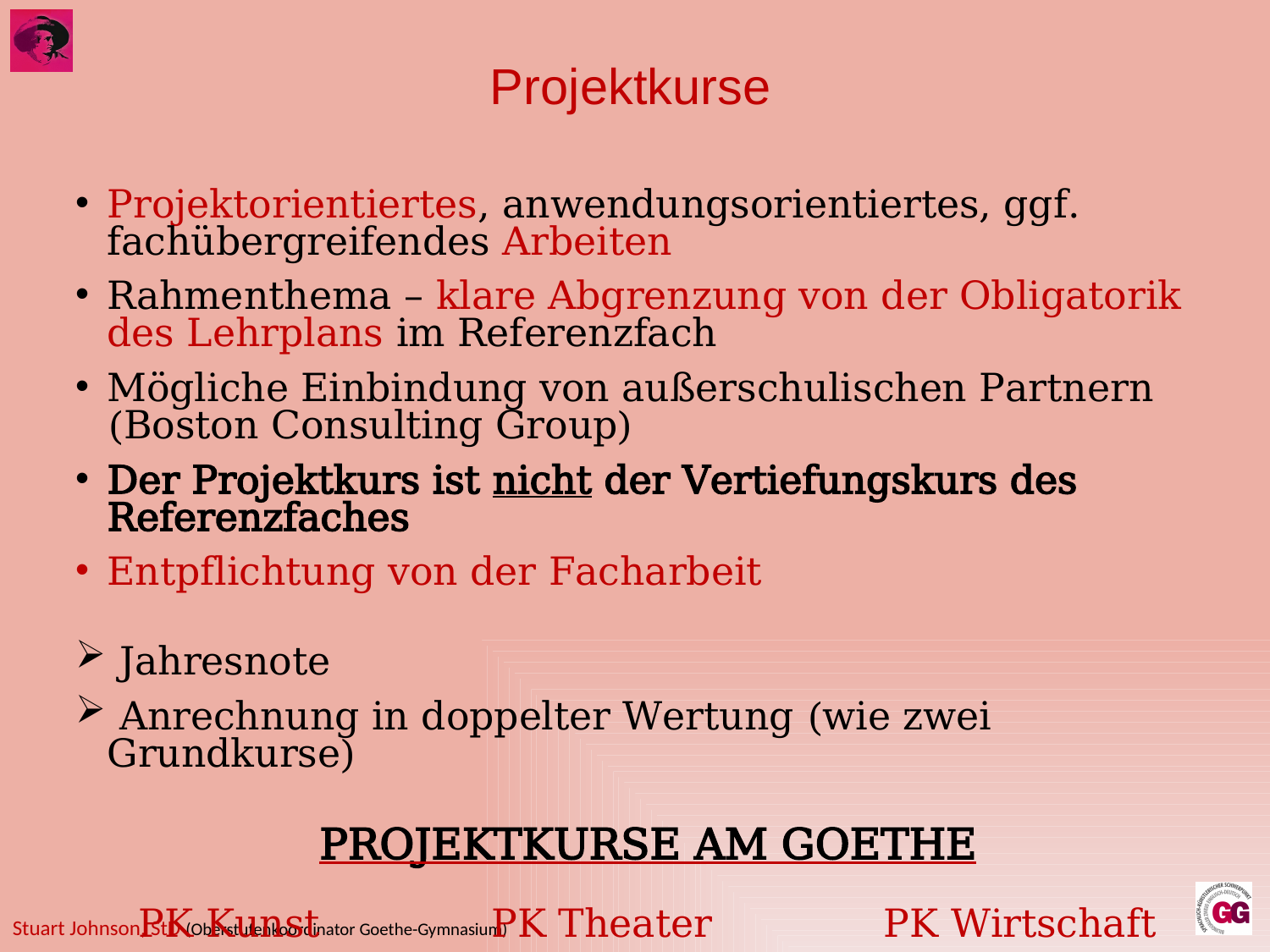

# Projektkurse
Projektorientiertes, anwendungsorientiertes, ggf. fachübergreifendes Arbeiten
Rahmenthema – klare Abgrenzung von der Obligatorik des Lehrplans im Referenzfach
Mögliche Einbindung von außerschulischen Partnern (Boston Consulting Group)
Der Projektkurs ist nicht der Vertiefungskurs des Referenzfaches
Entpflichtung von der Facharbeit

 Jahresnote
 Anrechnung in doppelter Wertung (wie zwei Grundkurse)

Projektkurse am Goethe

PK Kunst              PK Theater              PK Wirtschaft